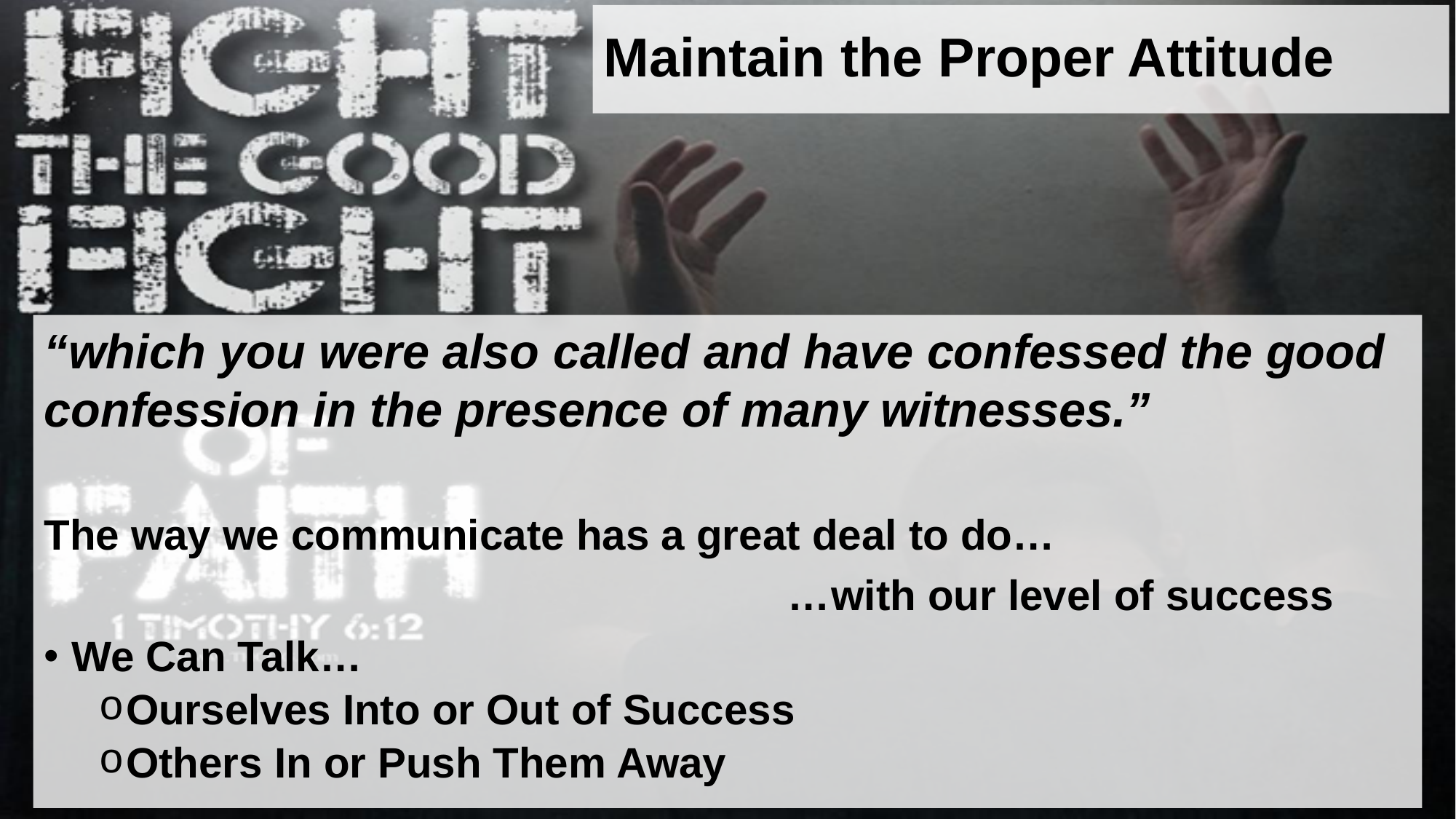

# Maintain the Proper Attitude
“which you were also called and have confessed the good confession in the presence of many witnesses.”

The way we communicate has a great deal to do…
                                                               …with our level of success
We Can Talk…
Ourselves Into or Out of Success
Others In or Push Them Away